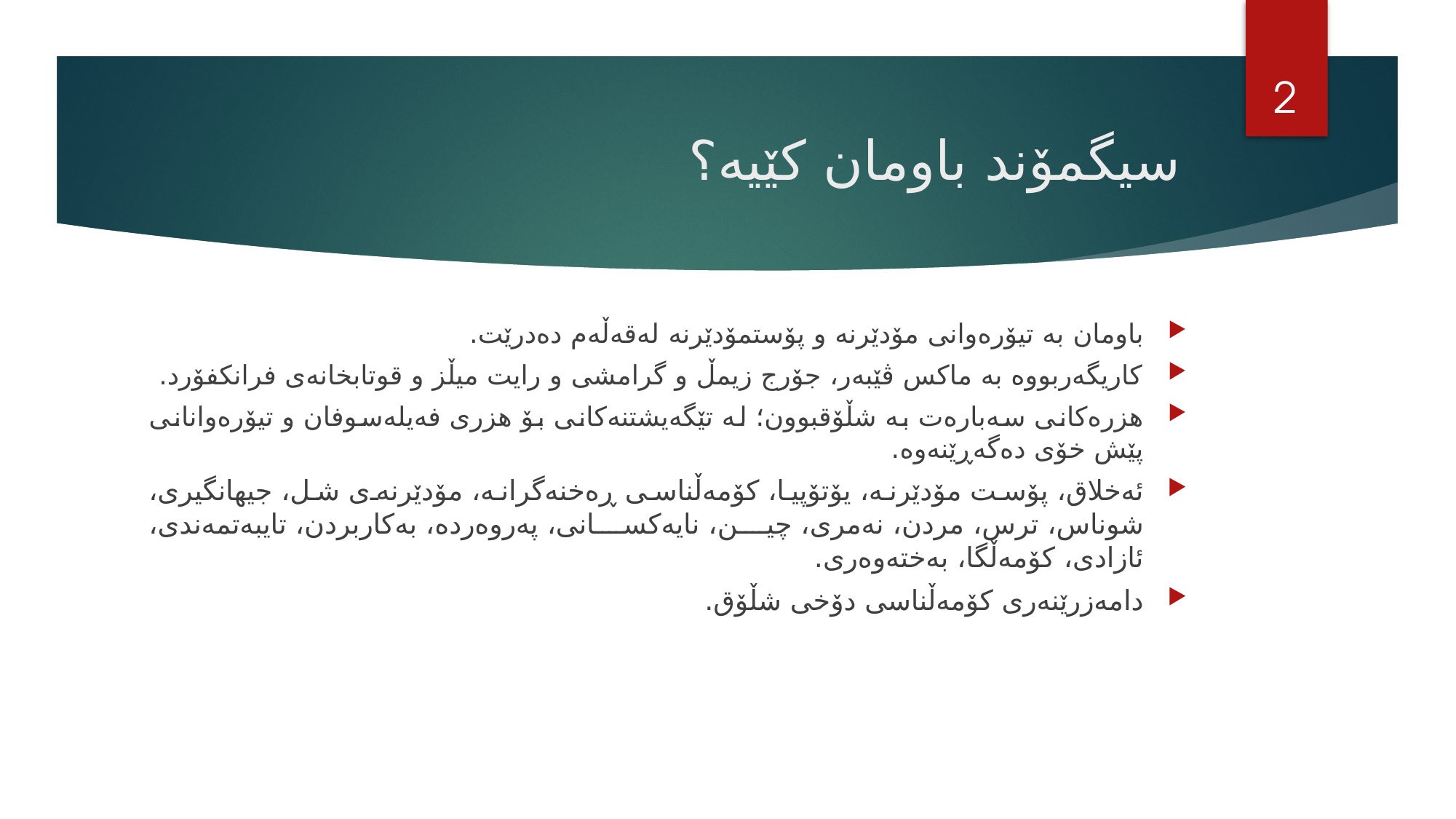

2
# سیگمۆند باومان کێیە؟
باومان بە تیۆرەوانی مۆدێرنە و پۆستمۆدێرنە لەقەڵەم دەدرێت.
کاریگەربووە بە ماکس ڤێبەر، جۆرج زیمڵ و گرامشی و رایت میڵز و قوتابخانەی فرانکفۆرد.
هزرەکانی سەبارەت بە شڵۆقبوون؛ لە تێگەیشتنەکانی بۆ هزری فەیلەسوفان و تیۆرەوانانی پێش خۆی دەگەڕێنەوە.
ئەخلاق، پۆست مۆدێرنە، یۆتۆپیا، کۆمەڵناسی ڕەخنەگرانە، مۆدێرنەی شل، جیهانگیری، شوناس، ترس، مردن، نەمری، چین، نایەکسانی، پەروەردە، بەکاربردن، تایبەتمەندی، ئازادی، کۆمەڵگا، بەختەوەری.
دامەزرێنەری کۆمەڵناسی دۆخی شڵۆق.